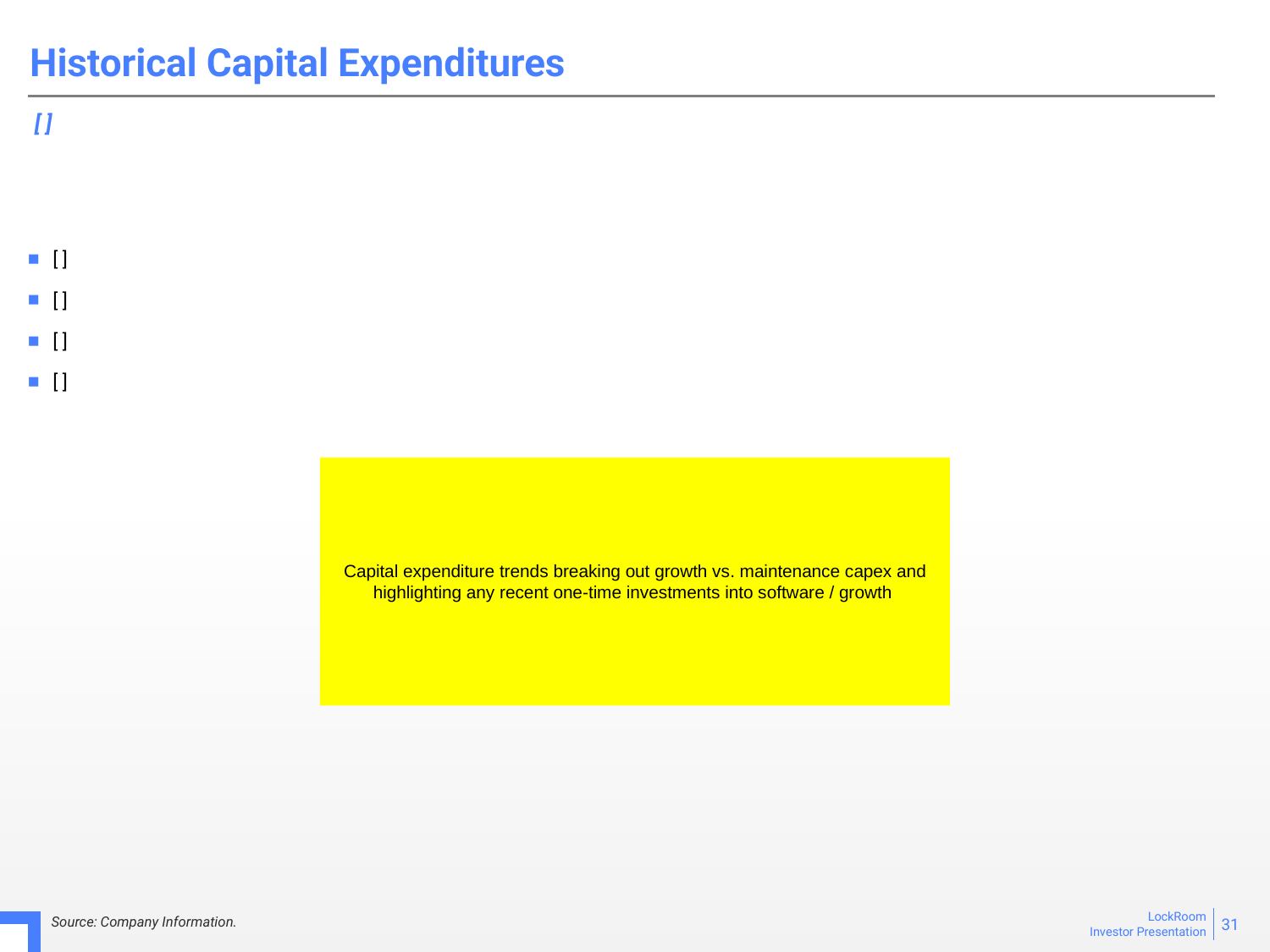

# Historical Capital Expenditures
[ ]
[ ]
[ ]
[ ]
[ ]
Capital expenditure trends breaking out growth vs. maintenance capex and highlighting any recent one-time investments into software / growth
31
Source: Company Information.